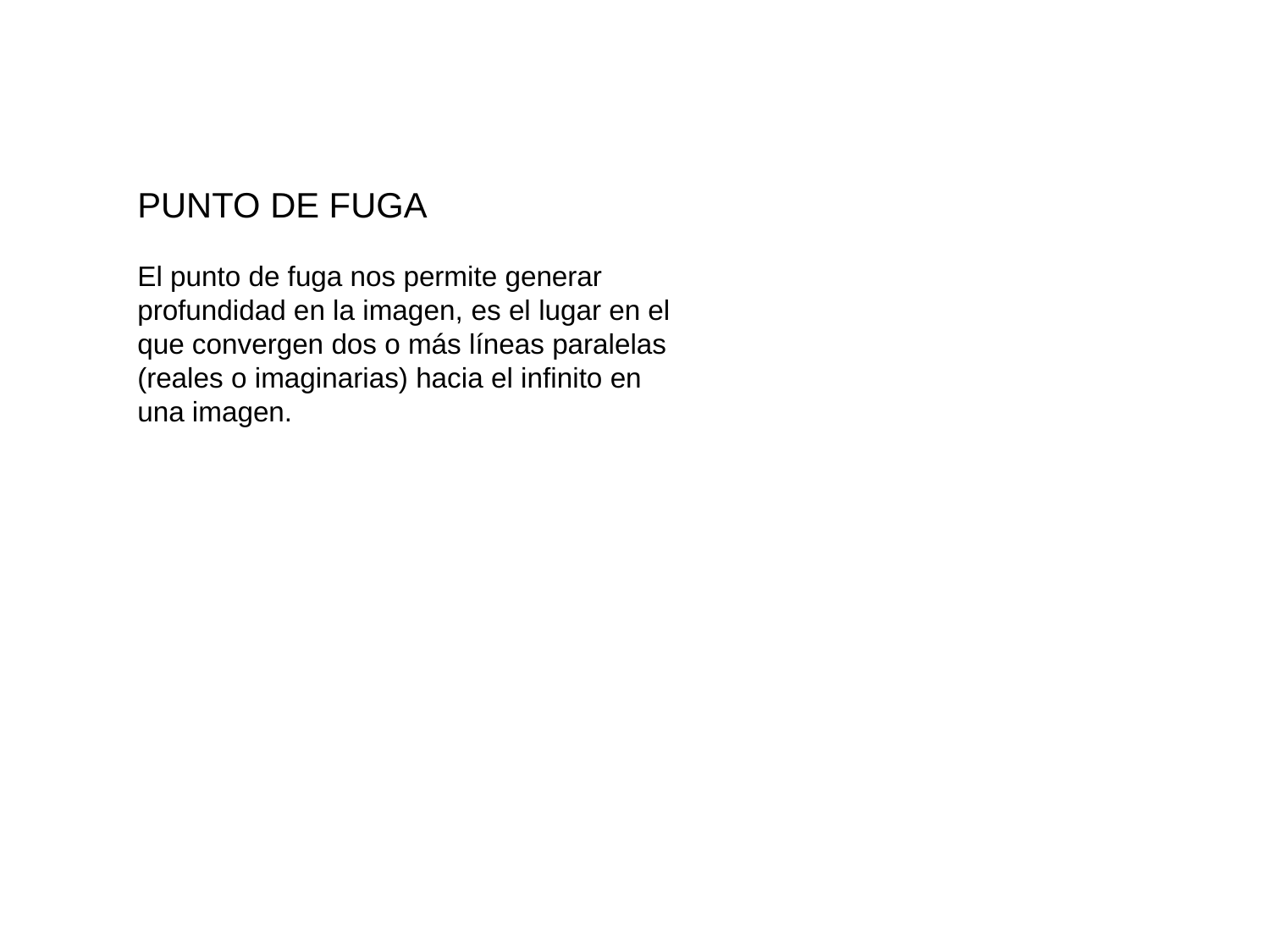

PUNTO DE FUGA

El punto de fuga nos permite generar profundidad en la imagen, es el lugar en el que convergen dos o más líneas paralelas (reales o imaginarias) hacia el infinito en una imagen.